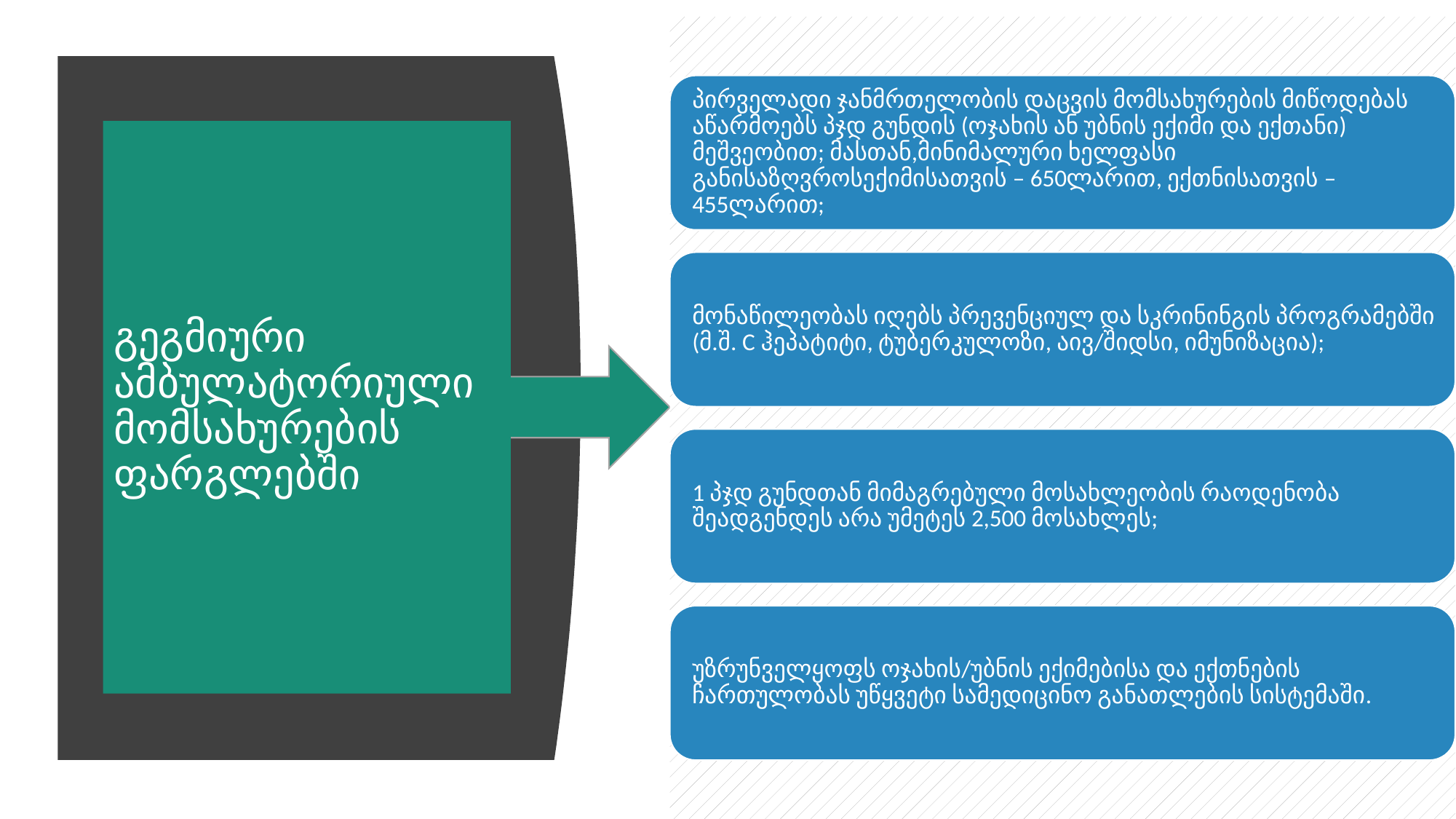

პირველადი ჯანმრთელობის დაცვის მომსახურების მიწოდებას აწარმოებს პჯდ გუნდის (ოჯახის ან უბნის ექიმი და ექთანი) მეშვეობით; მასთან,მინიმალური ხელფასი განისაზღვროსექიმისათვის – 650ლარით, ექთნისათვის – 455ლარით;
მონაწილეობას იღებს პრევენციულ და სკრინინგის პროგრამებში (მ.შ. C ჰეპატიტი, ტუბერკულოზი, აივ/შიდსი, იმუნიზაცია);
1 პჯდ გუნდთან მიმაგრებული მოსახლეობის რაოდენობა  შეადგენდეს არა უმეტეს 2,500 მოსახლეს;
უზრუნველყოფს ოჯახის/უბნის ექიმებისა და ექთნების ჩართულობას უწყვეტი სამედიცინო განათლების სისტემაში.

# გეგმიური ამბულატორიული მომსახურების ფარგლებში